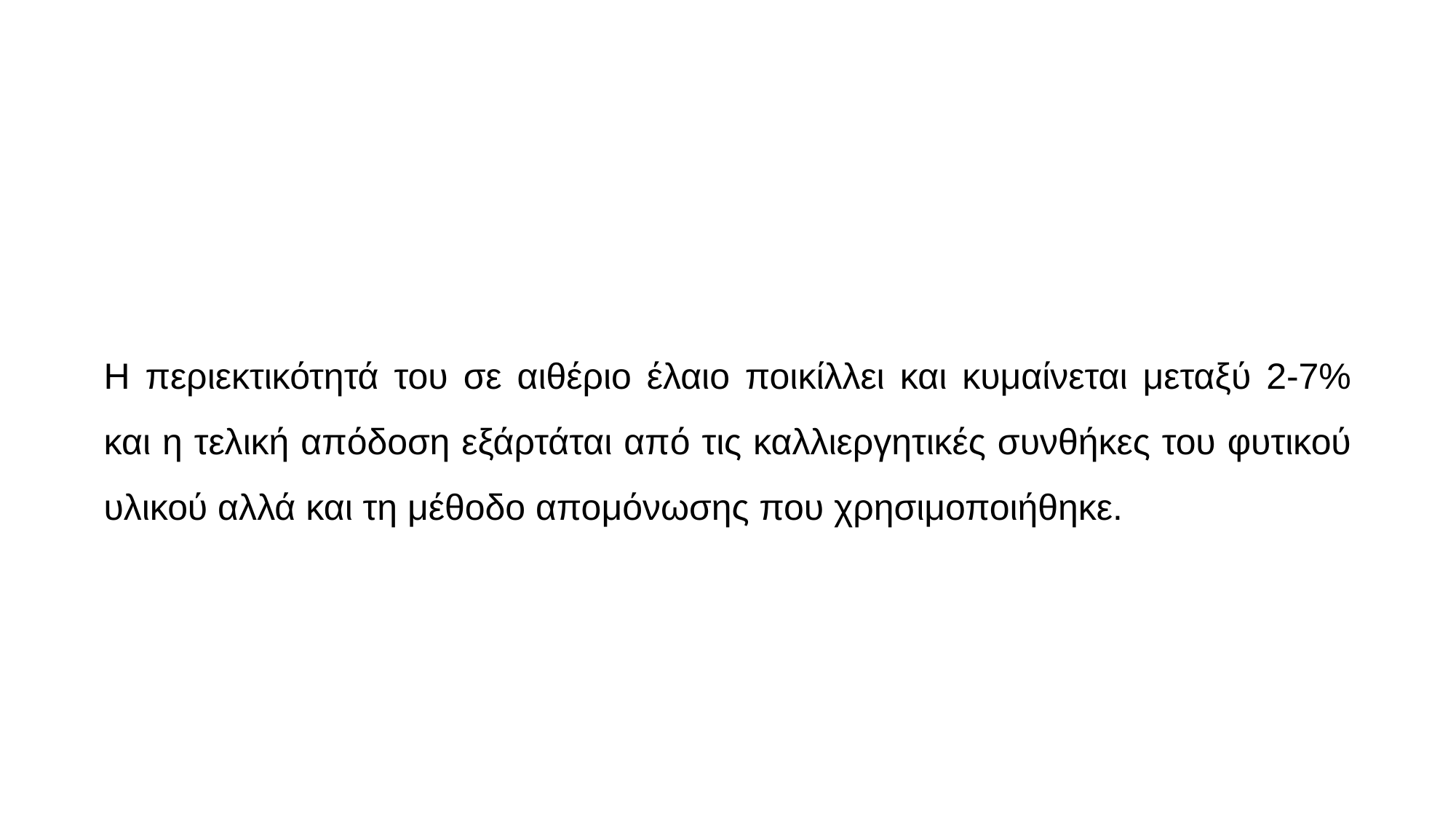

Η περιεκτικότητά του σε αιθέριο έλαιο ποικίλλει και κυμαίνεται μεταξύ 2-7% και η τελική απόδοση εξάρτάται από τις καλλιεργητικές συνθήκες του φυτικού υλικού αλλά και τη μέθοδο απομόνωσης που χρησιμοποιήθηκε.